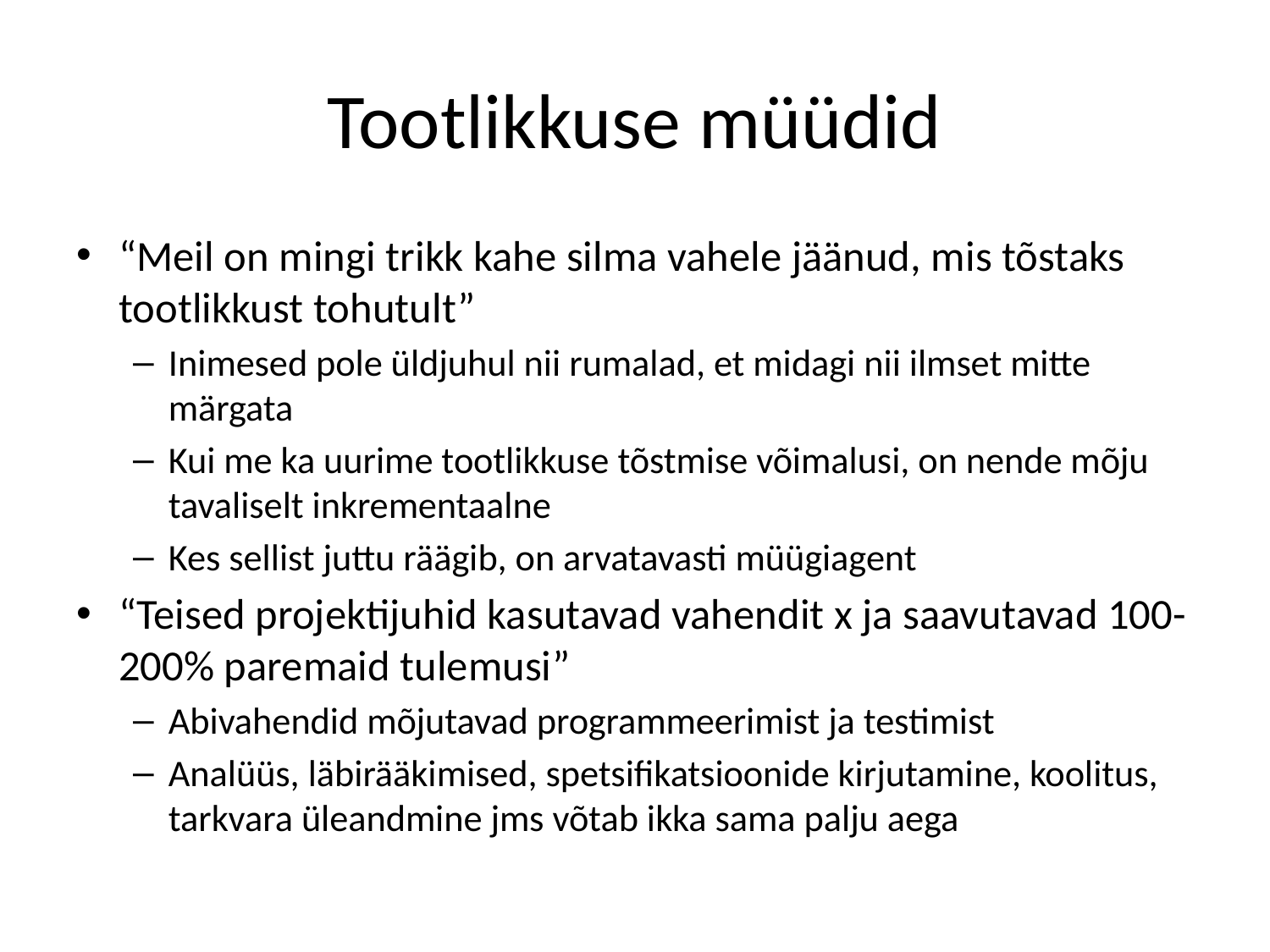

# Tootlikkuse müüdid
“Meil on mingi trikk kahe silma vahele jäänud, mis tõstaks tootlikkust tohutult”
Inimesed pole üldjuhul nii rumalad, et midagi nii ilmset mitte märgata
Kui me ka uurime tootlikkuse tõstmise võimalusi, on nende mõju tavaliselt inkrementaalne
Kes sellist juttu räägib, on arvatavasti müügiagent
“Teised projektijuhid kasutavad vahendit x ja saavutavad 100-200% paremaid tulemusi”
Abivahendid mõjutavad programmeerimist ja testimist
Analüüs, läbirääkimised, spetsifikatsioonide kirjutamine, koolitus, tarkvara üleandmine jms võtab ikka sama palju aega